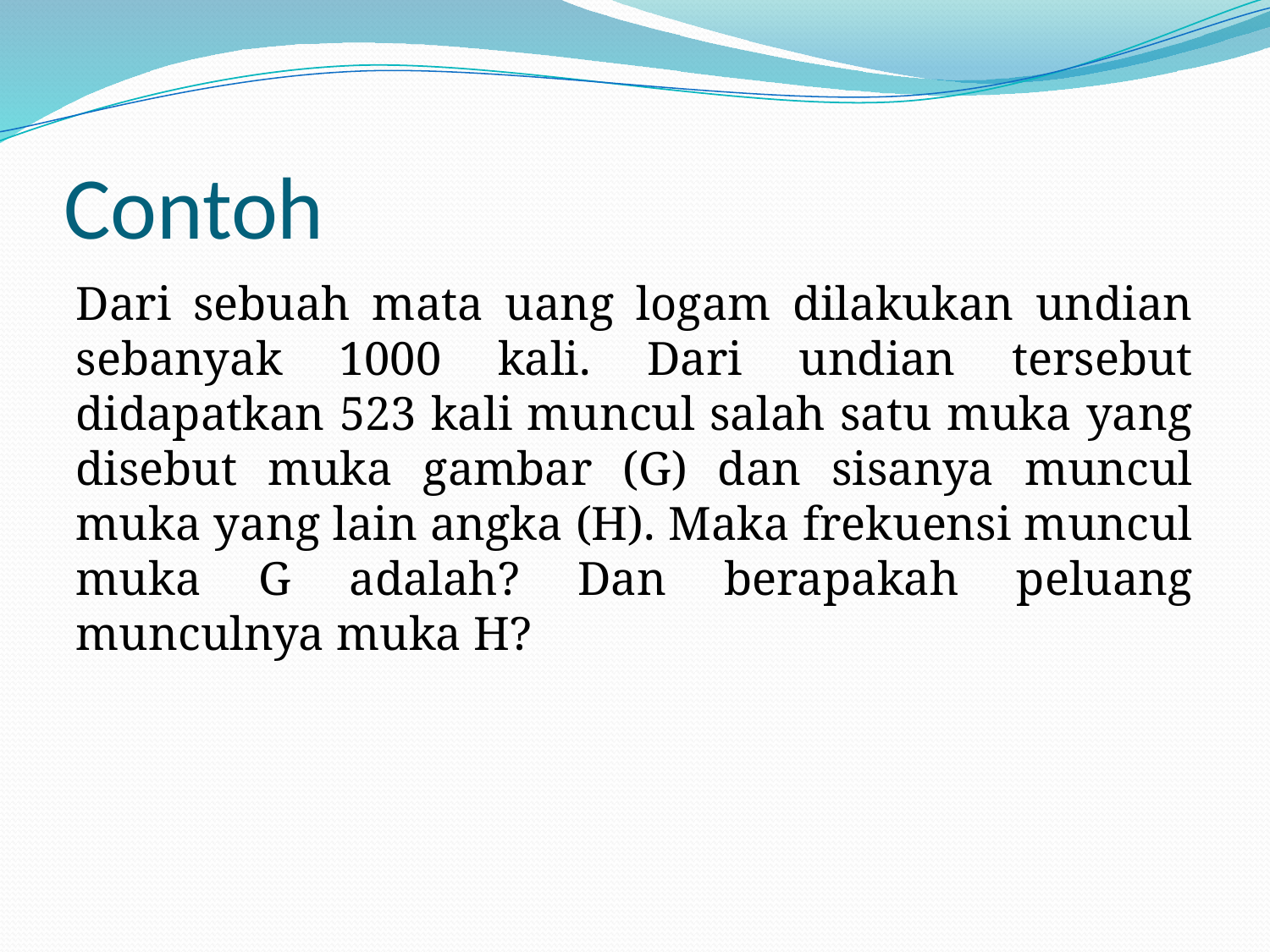

# Contoh
Dari sebuah mata uang logam dilakukan undian sebanyak 1000 kali. Dari undian tersebut didapatkan 523 kali muncul salah satu muka yang disebut muka gambar (G) dan sisanya muncul muka yang lain angka (H). Maka frekuensi muncul muka G adalah? Dan berapakah peluang munculnya muka H?